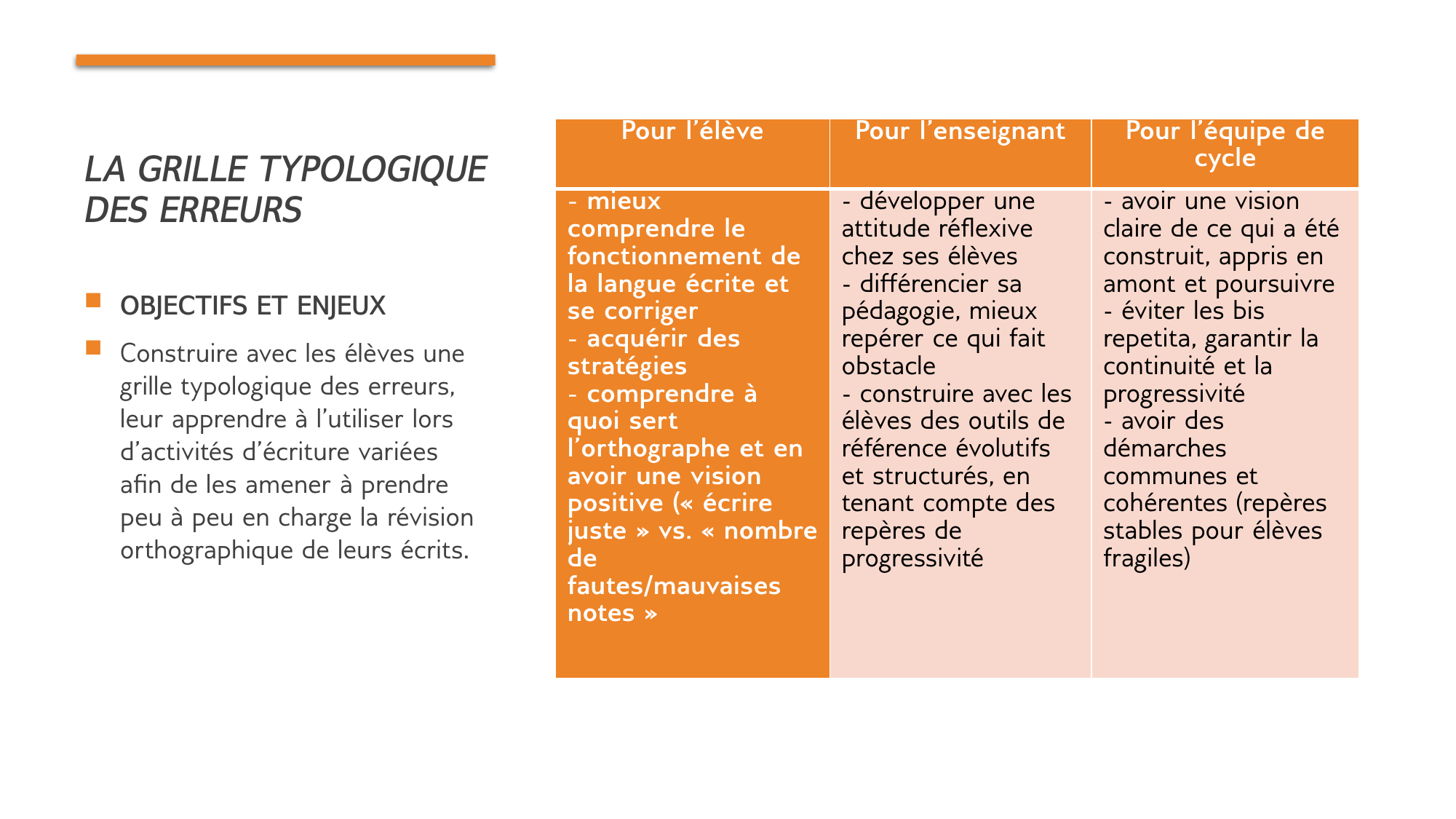

# La grille typologique des erreurs
| Pour l’élève | Pour l’enseignant | Pour l’équipe de cycle |
| --- | --- | --- |
| - mieux comprendre le fonctionnement de la langue écrite et se corriger - acquérir des stratégies - comprendre à quoi sert l’orthographe et en avoir une vision positive (« écrire juste » vs. « nombre de fautes/mauvaises notes » | - développer une attitude réflexive chez ses élèves - différencier sa pédagogie, mieux repérer ce qui fait obstacle - construire avec les élèves des outils de référence évolutifs et structurés, en tenant compte des repères de progressivité | - avoir une vision claire de ce qui a été construit, appris en amont et poursuivre - éviter les bis repetita, garantir la continuité et la progressivité - avoir des démarches communes et cohérentes (repères stables pour élèves fragiles) |
OBJECTIFS ET ENJEUX
Construire avec les élèves une grille typologique des erreurs, leur apprendre à l’utiliser lors d’activités d’écriture variées afin de les amener à prendre peu à peu en charge la révision orthographique de leurs écrits.